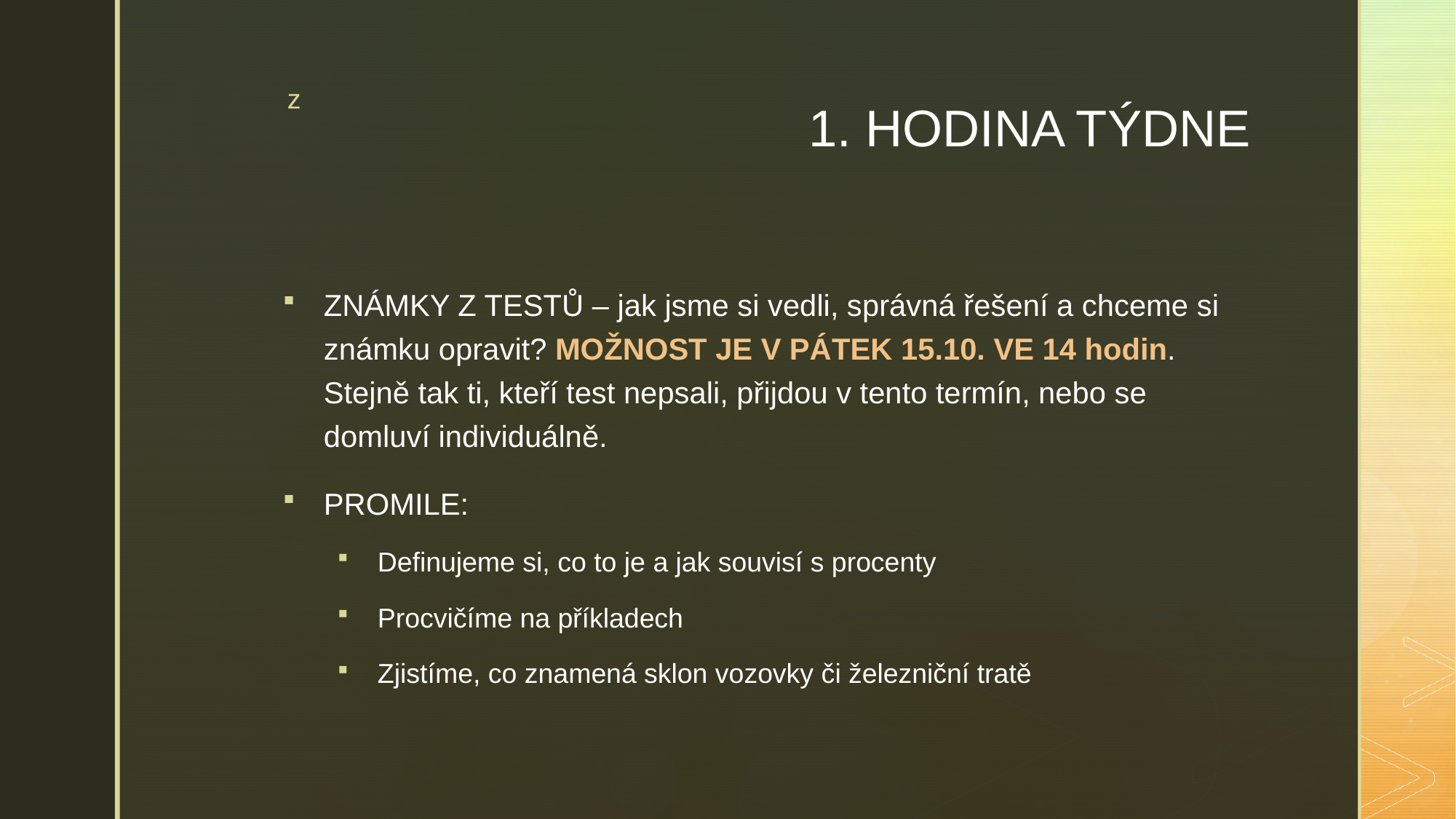

# 1. HODINA TÝDNE
ZNÁMKY Z TESTŮ – jak jsme si vedli, správná řešení a chceme si známku opravit? MOŽNOST JE V PÁTEK 15.10. VE 14 hodin.
Stejně tak ti, kteří test nepsali, přijdou v tento termín, nebo se domluví individuálně.
PROMILE:
Definujeme si, co to je a jak souvisí s procenty
Procvičíme na příkladech
Zjistíme, co znamená sklon vozovky či železniční tratě